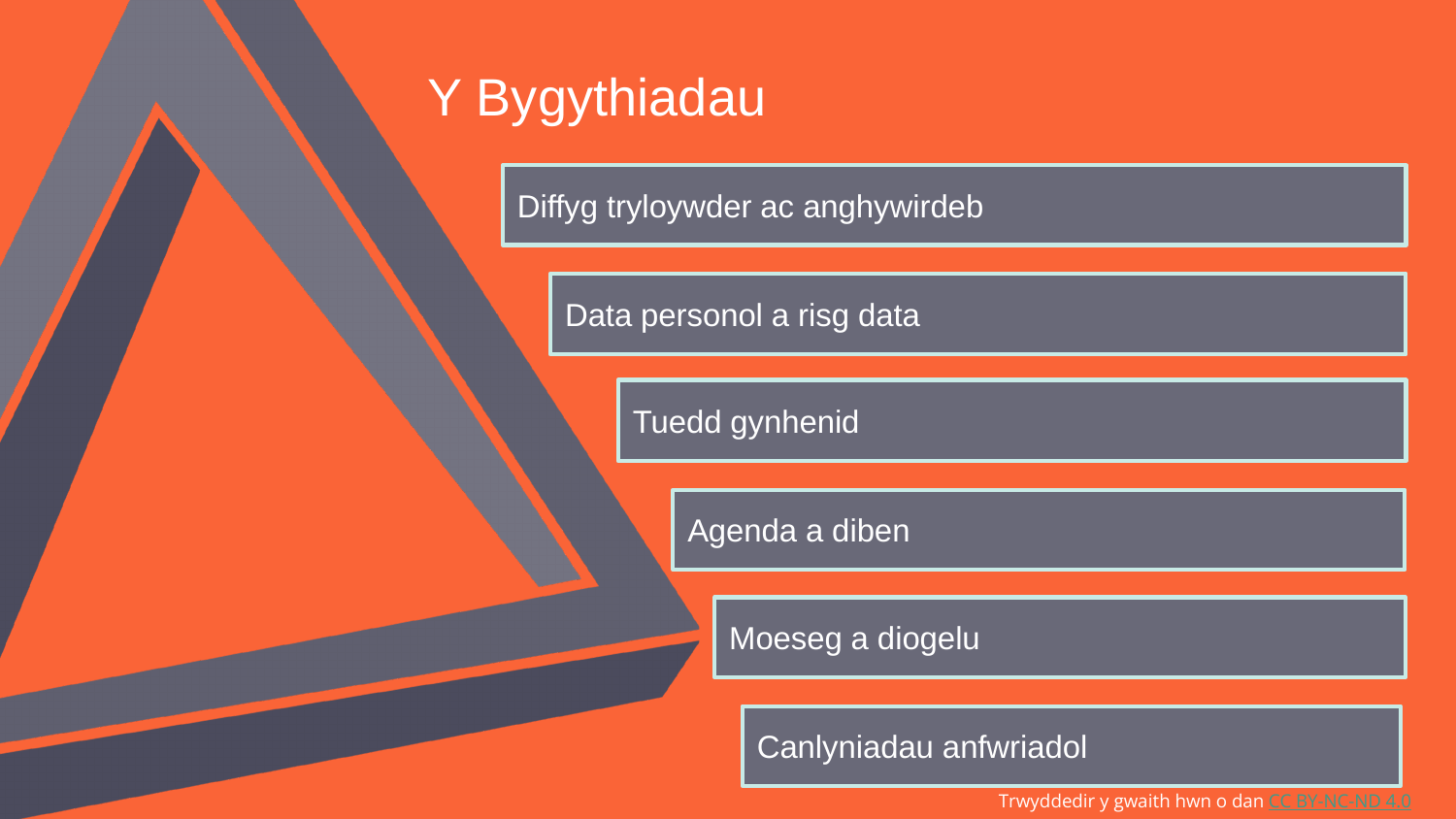

Y Bygythiadau
Diffyg tryloywder ac anghywirdeb
Data personol a risg data
Tuedd gynhenid
Agenda a diben
Moeseg a diogelu
Canlyniadau anfwriadol
Trwyddedir y gwaith hwn o dan CC BY-NC-ND 4.0